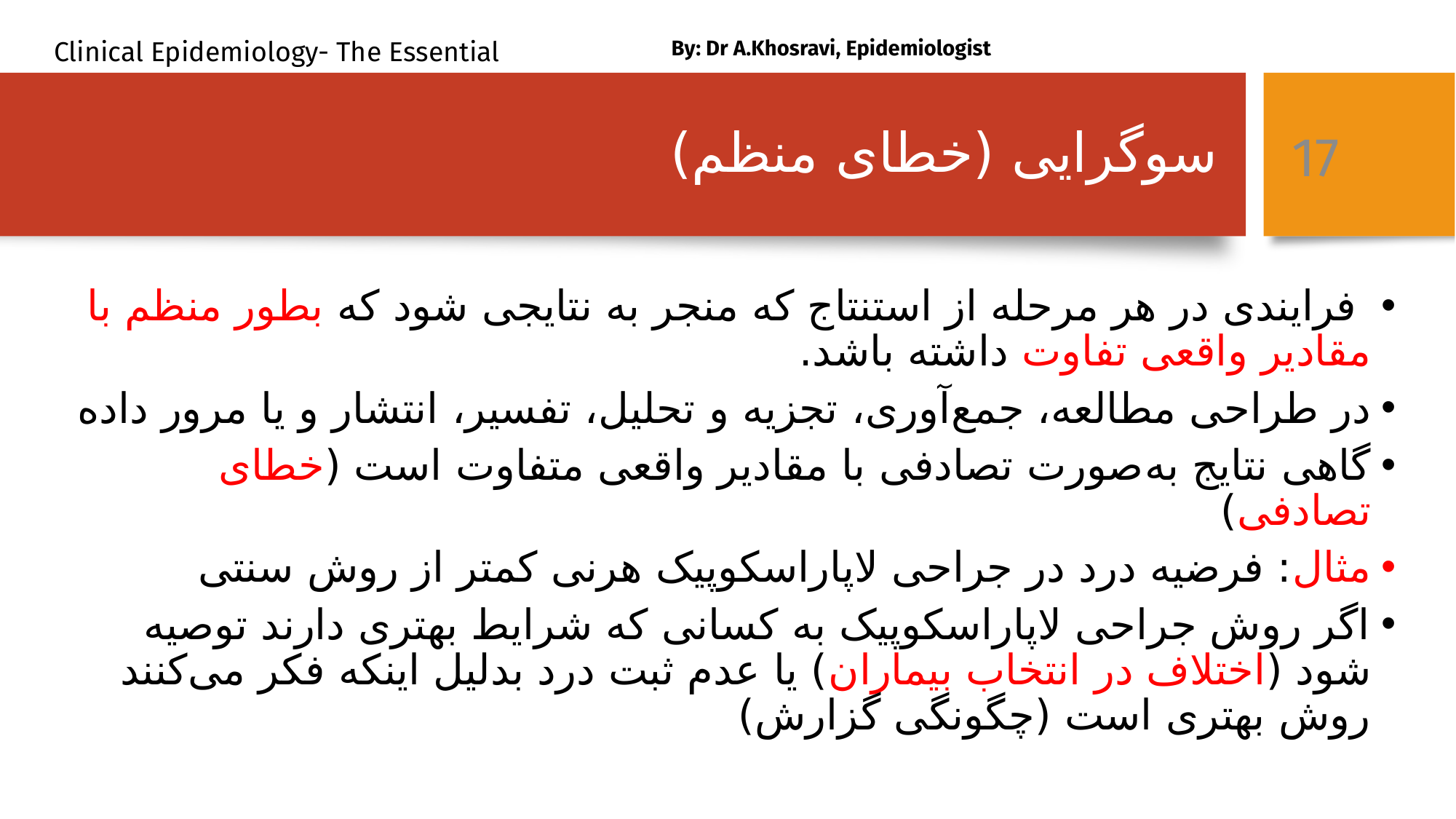

By: Dr A.Khosravi, Epidemiologist
# سوگرایی (خطای منظم)
17
 فرایندی در هر مرحله از استنتاج که منجر به نتایجی شود که بطور منظم با مقادیر واقعی تفاوت داشته باشد.
در طراحی مطالعه، جمع‌آوری، تجزیه و تحلیل، تفسیر، انتشار و یا مرور داده
گاهی نتایج به‌صورت تصادفی با مقادیر واقعی متفاوت است (خطای تصادفی)
مثال: فرضیه درد در جراحی لاپاراسکوپیک هرنی کمتر از روش سنتی
اگر روش جراحی لاپاراسکوپیک به کسانی که شرایط بهتری دارند توصیه شود (اختلاف در انتخاب بیماران) یا عدم ثبت درد بدلیل اینکه فکر می‌کنند روش بهتری است (چگونگی گزارش)